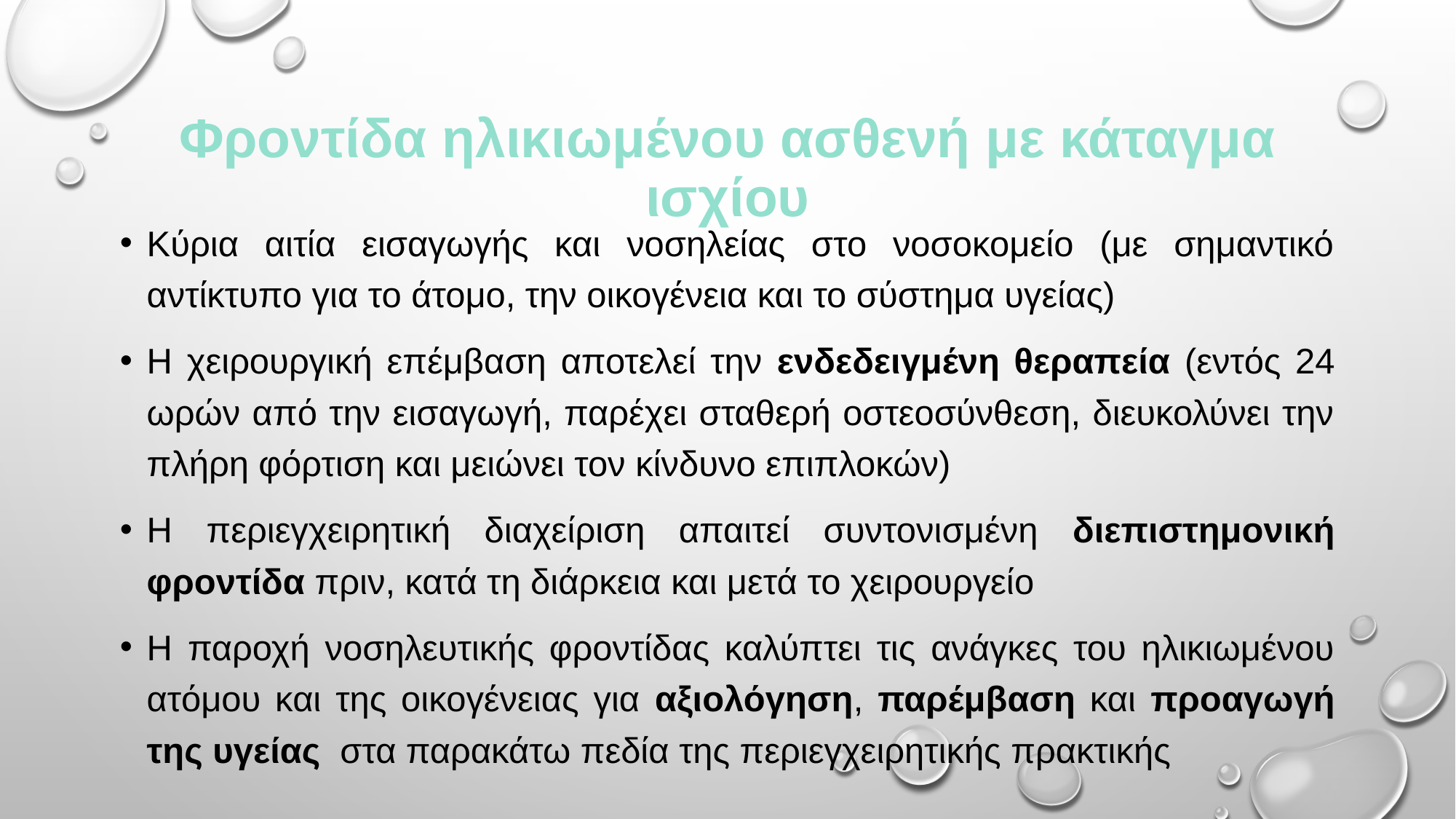

# Φροντίδα ηλικιωμένου ασθενή με κάταγμα ισχίου
Κύρια αιτία εισαγωγής και νοσηλείας στο νοσοκομείο (με σημαντικό αντίκτυπο για το άτομο, την οικογένεια και το σύστημα υγείας)
Η χειρουργική επέμβαση αποτελεί την ενδεδειγμένη θεραπεία (εντός 24 ωρών από την εισαγωγή, παρέχει σταθερή οστεοσύνθεση, διευκολύνει την πλήρη φόρτιση και μειώνει τον κίνδυνο επιπλοκών)
Η περιεγχειρητική διαχείριση απαιτεί συντονισμένη διεπιστημονική φροντίδα πριν, κατά τη διάρκεια και μετά το χειρουργείο
Η παροχή νοσηλευτικής φροντίδας καλύπτει τις ανάγκες του ηλικιωμένου ατόμου και της οικογένειας για αξιολόγηση, παρέμβαση και προαγωγή της υγείας  στα παρακάτω πεδία της περιεγχειρητικής πρακτικής